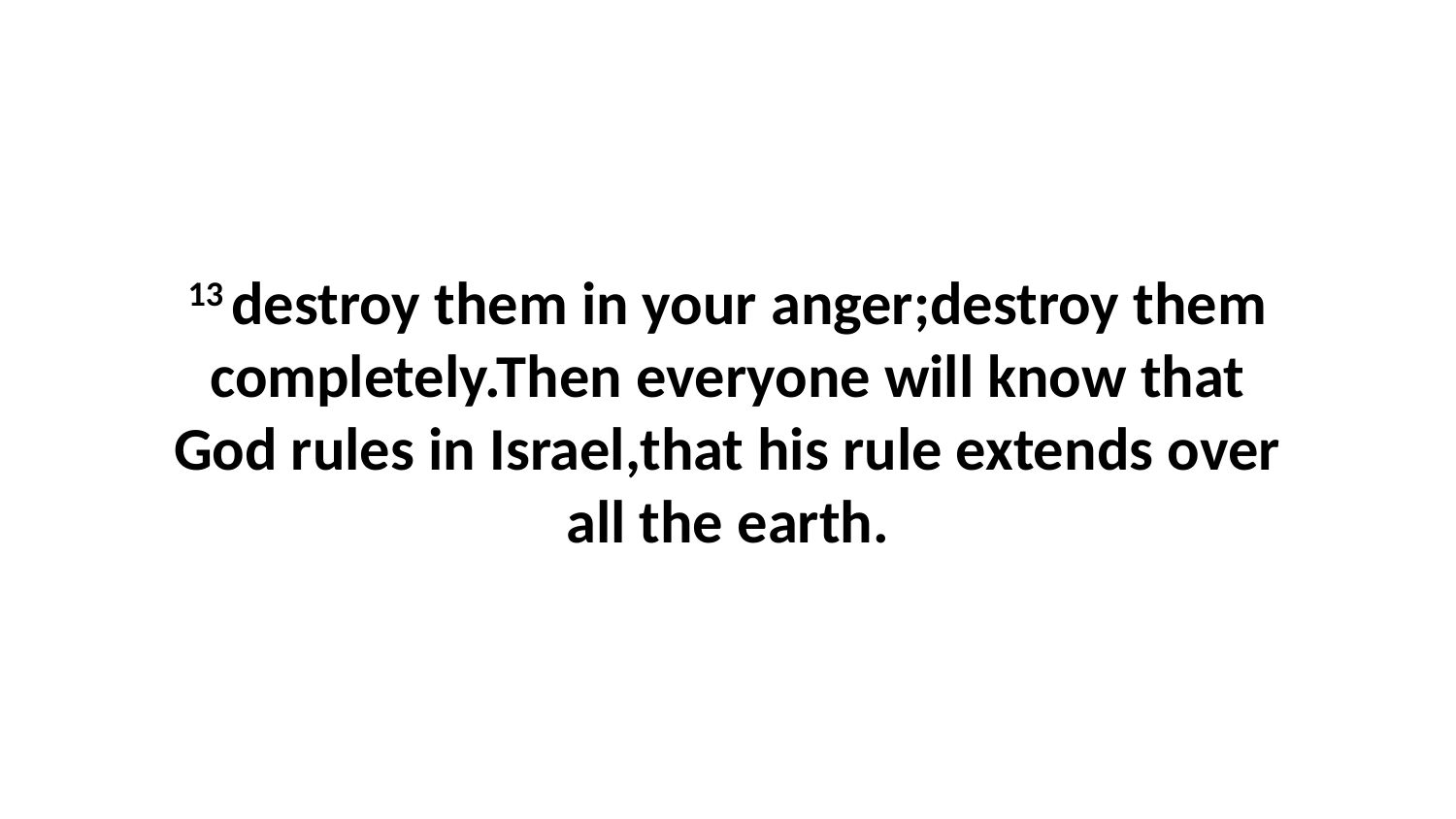

13 destroy them in your anger;destroy them completely.Then everyone will know that God rules in Israel,that his rule extends over all the earth.